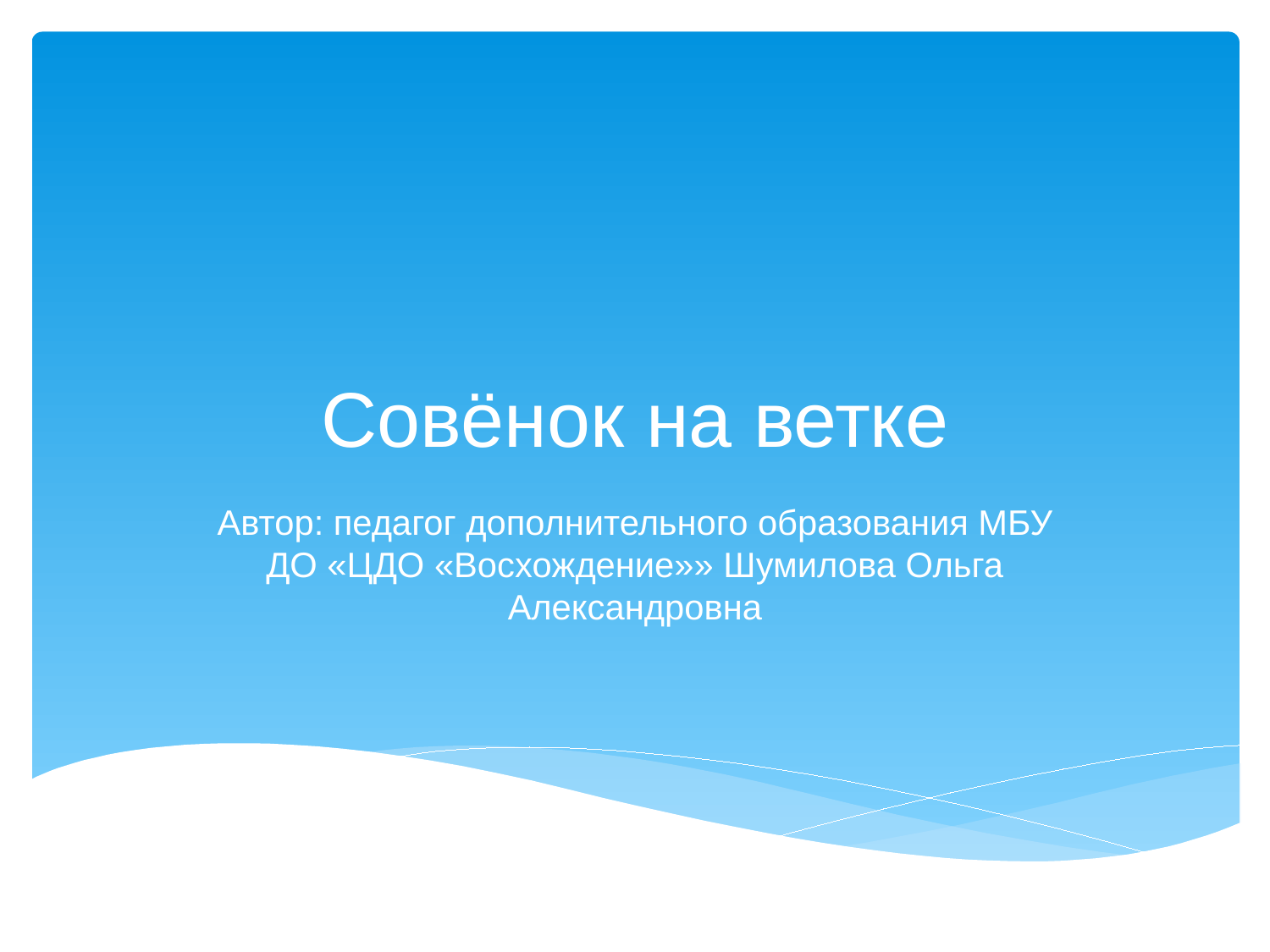

# Совёнок на ветке
Автор: педагог дополнительного образования МБУ ДО «ЦДО «Восхождение»» Шумилова Ольга Александровна